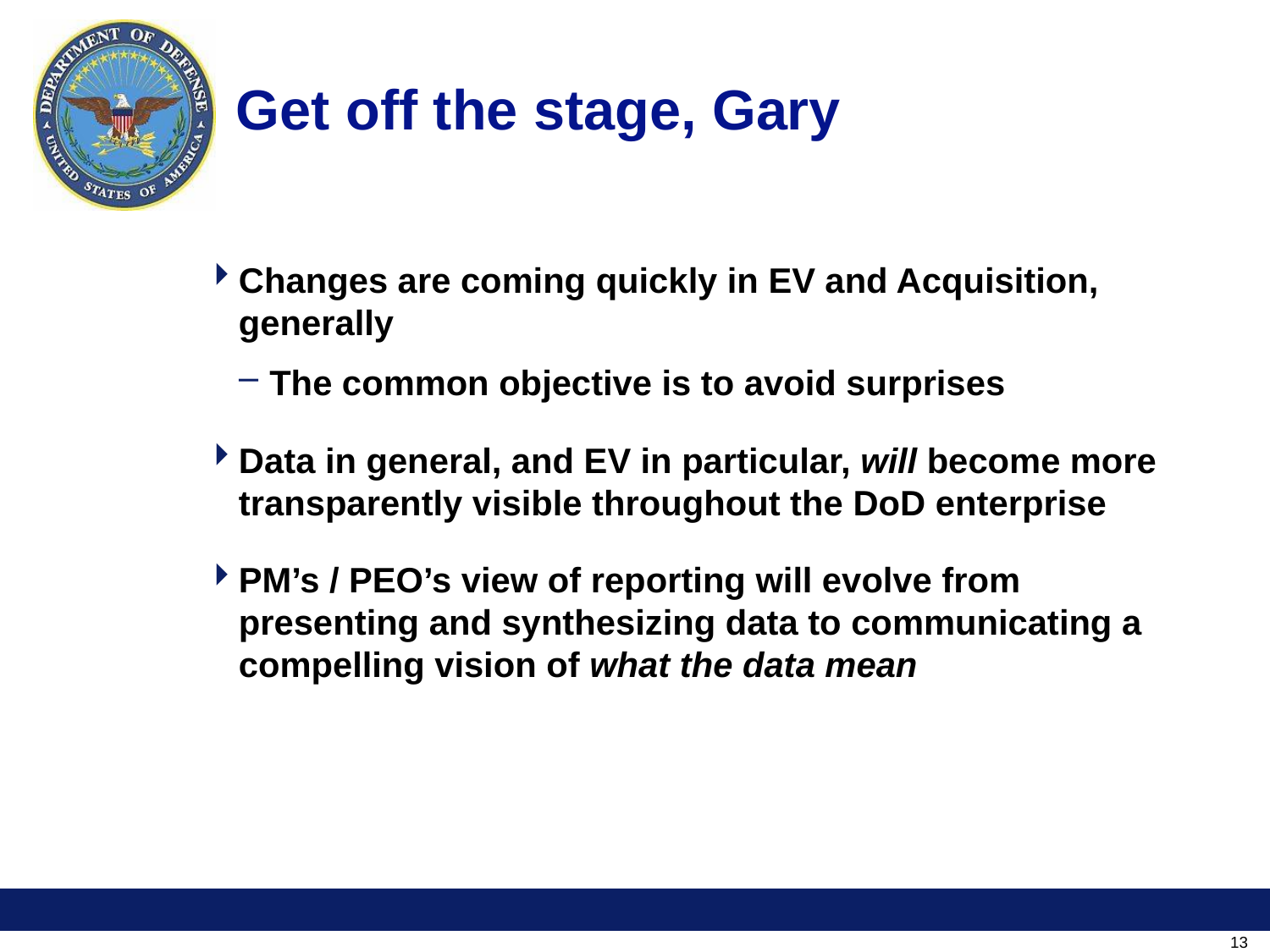

# Get off the stage, Gary

Changes are coming quickly in EV and Acquisition, generally
The common objective is to avoid surprises
Data in general, and EV in particular, will become more transparently visible throughout the DoD enterprise
PM’s / PEO’s view of reporting will evolve from presenting and synthesizing data to communicating a compelling vision of what the data mean